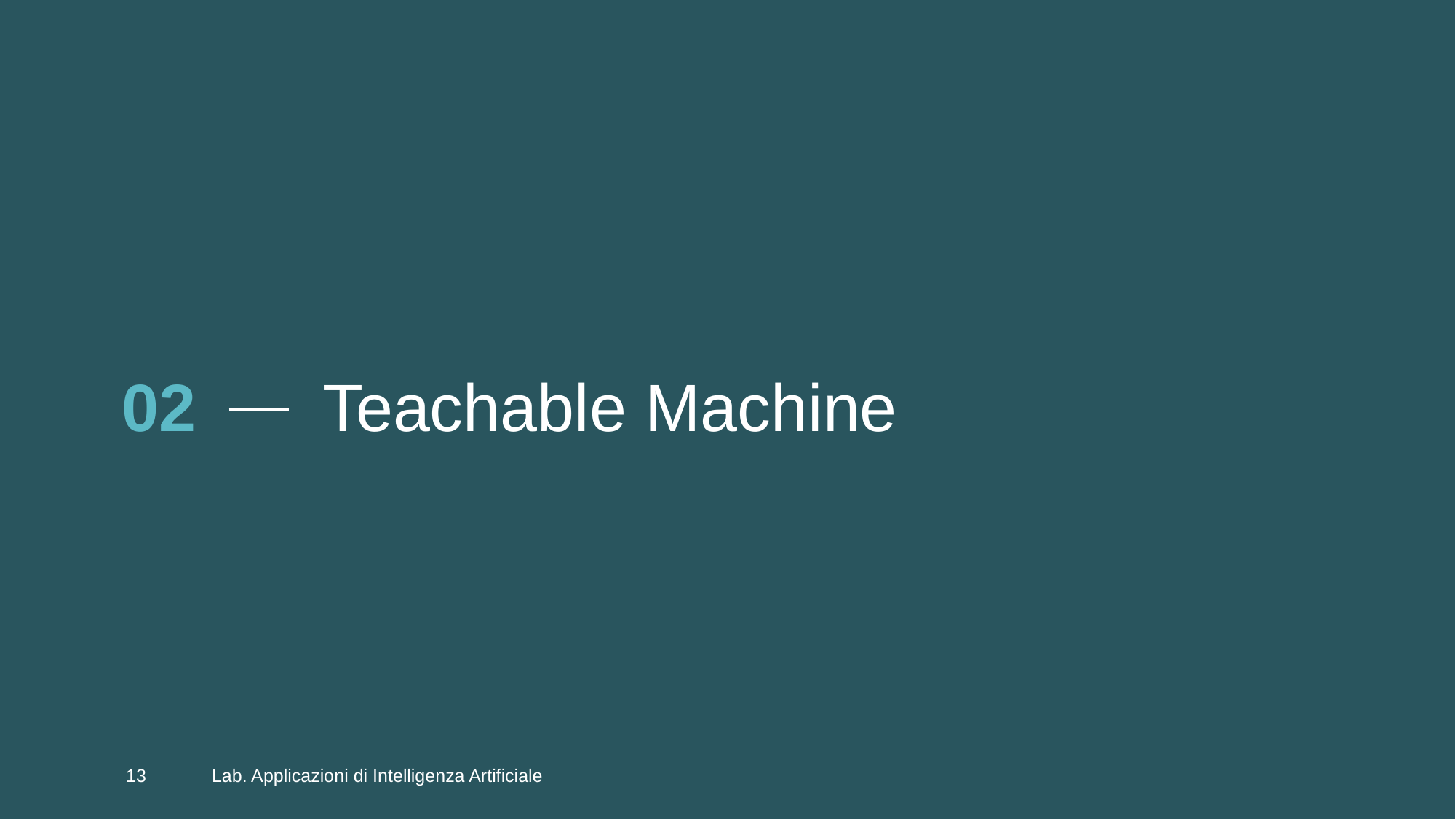

# Teachable Machine
02
13
Lab. Applicazioni di Intelligenza Artificiale